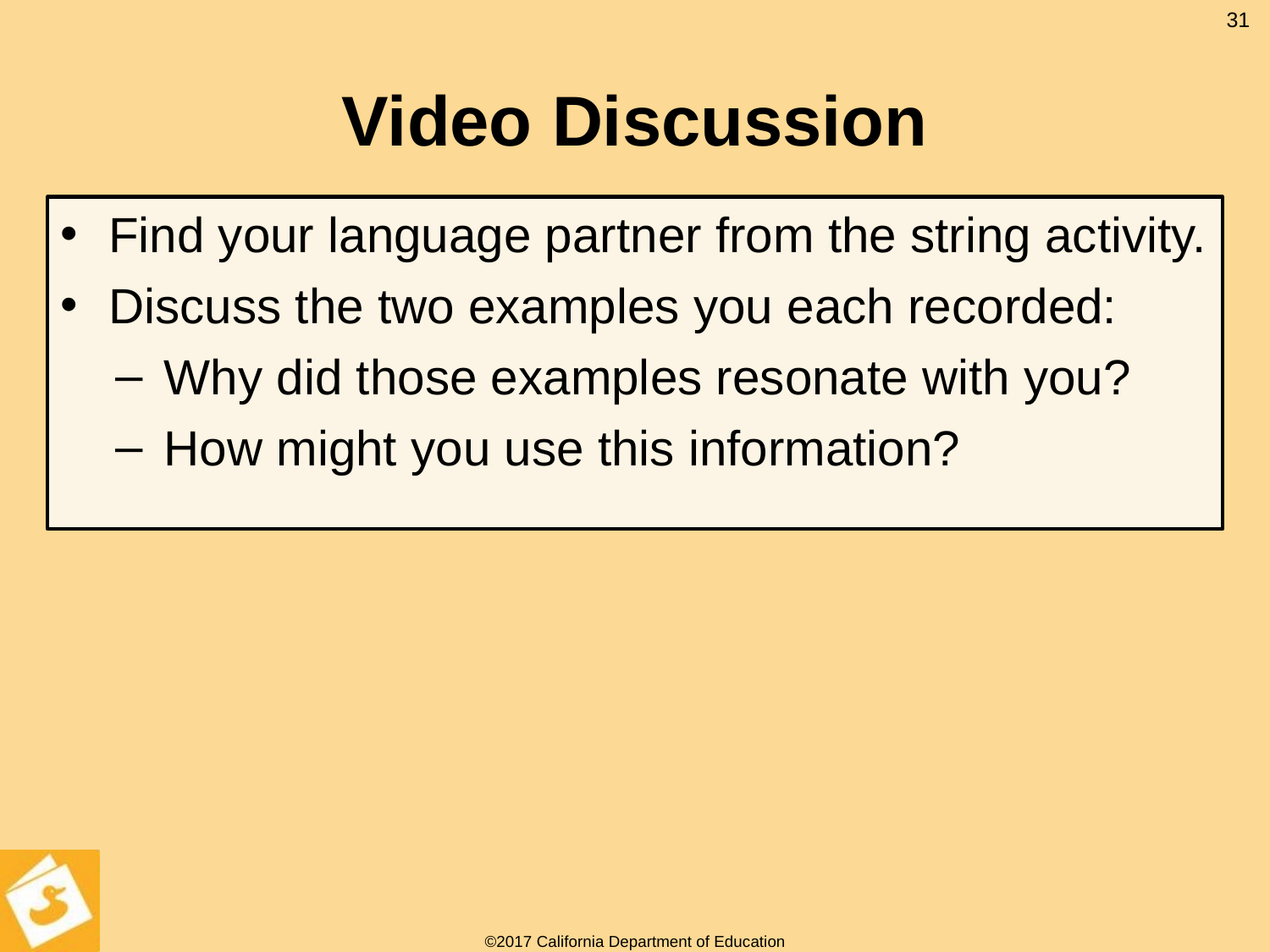

31
# Video Discussion
Find your language partner from the string activity.
Discuss the two examples you each recorded:
Why did those examples resonate with you?
How might you use this information?